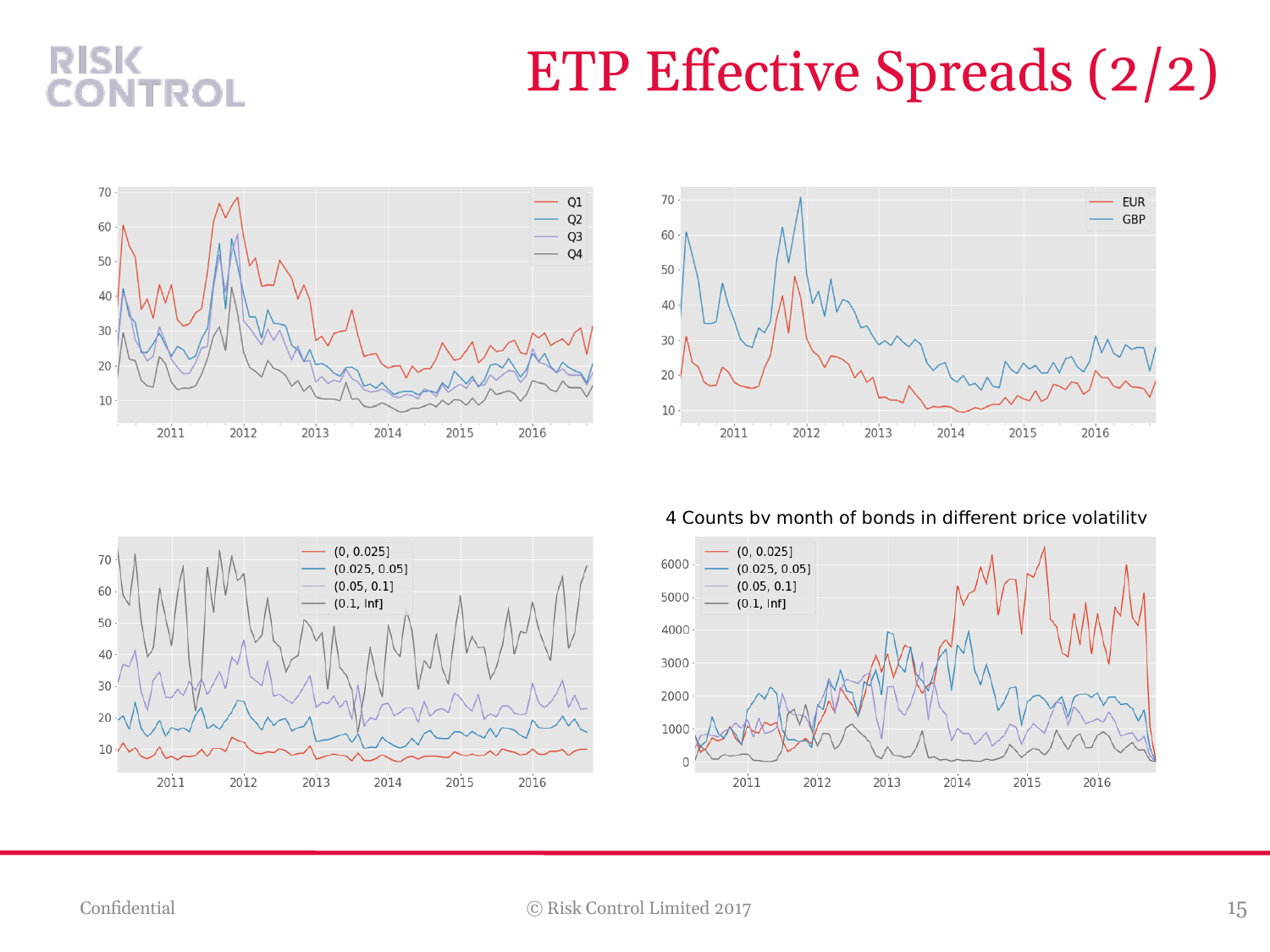

# ETP Effective Spreads (2/2)
1 Spreads for bonds of different issues size in bps
2 Spreads for bonds in different currencies in bps
3 Spreads for bonds bucketed by price volatility in bps
4 Counts by month of bonds in different price volatility buckets